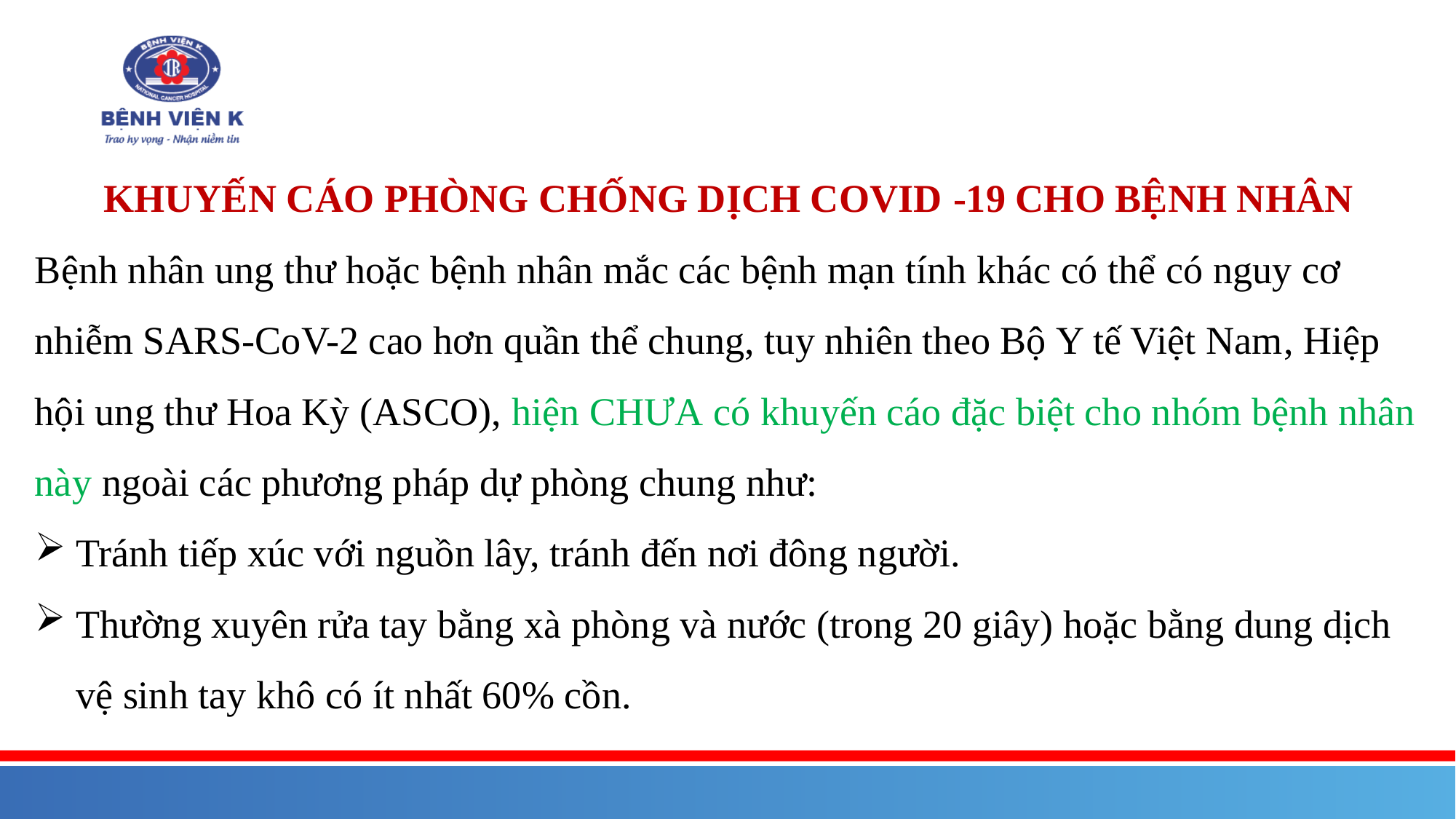

KHUYẾN CÁO PHÒNG CHỐNG DỊCH COVID -19 CHO BỆNH NHÂN
Bệnh nhân ung thư hoặc bệnh nhân mắc các bệnh mạn tính khác có thể có nguy cơ nhiễm SARS-CoV-2 cao hơn quần thể chung, tuy nhiên theo Bộ Y tế Việt Nam, Hiệp hội ung thư Hoa Kỳ (ASCO), hiện CHƯA có khuyến cáo đặc biệt cho nhóm bệnh nhân này ngoài các phương pháp dự phòng chung như:
Tránh tiếp xúc với nguồn lây, tránh đến nơi đông người.
Thường xuyên rửa tay bằng xà phòng và nước (trong 20 giây) hoặc bằng dung dịch vệ sinh tay khô có ít nhất 60% cồn.